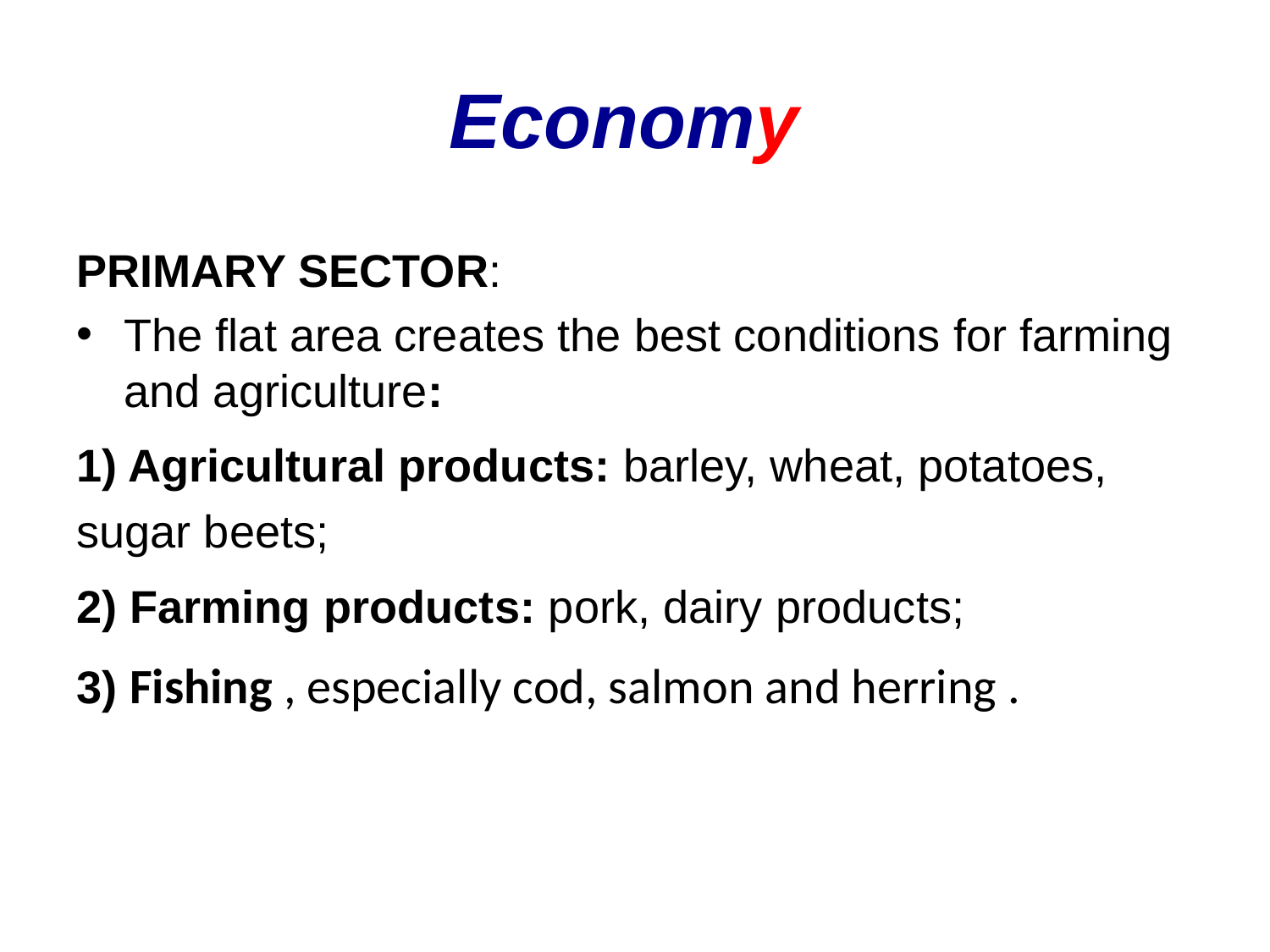

# Economy
PRIMARY SECTOR:
The flat area creates the best conditions for farming and agriculture:
1) Agricultural products: barley, wheat, potatoes, sugar beets;
2) Farming products: pork, dairy products;
3) Fishing , especially cod, salmon and herring .